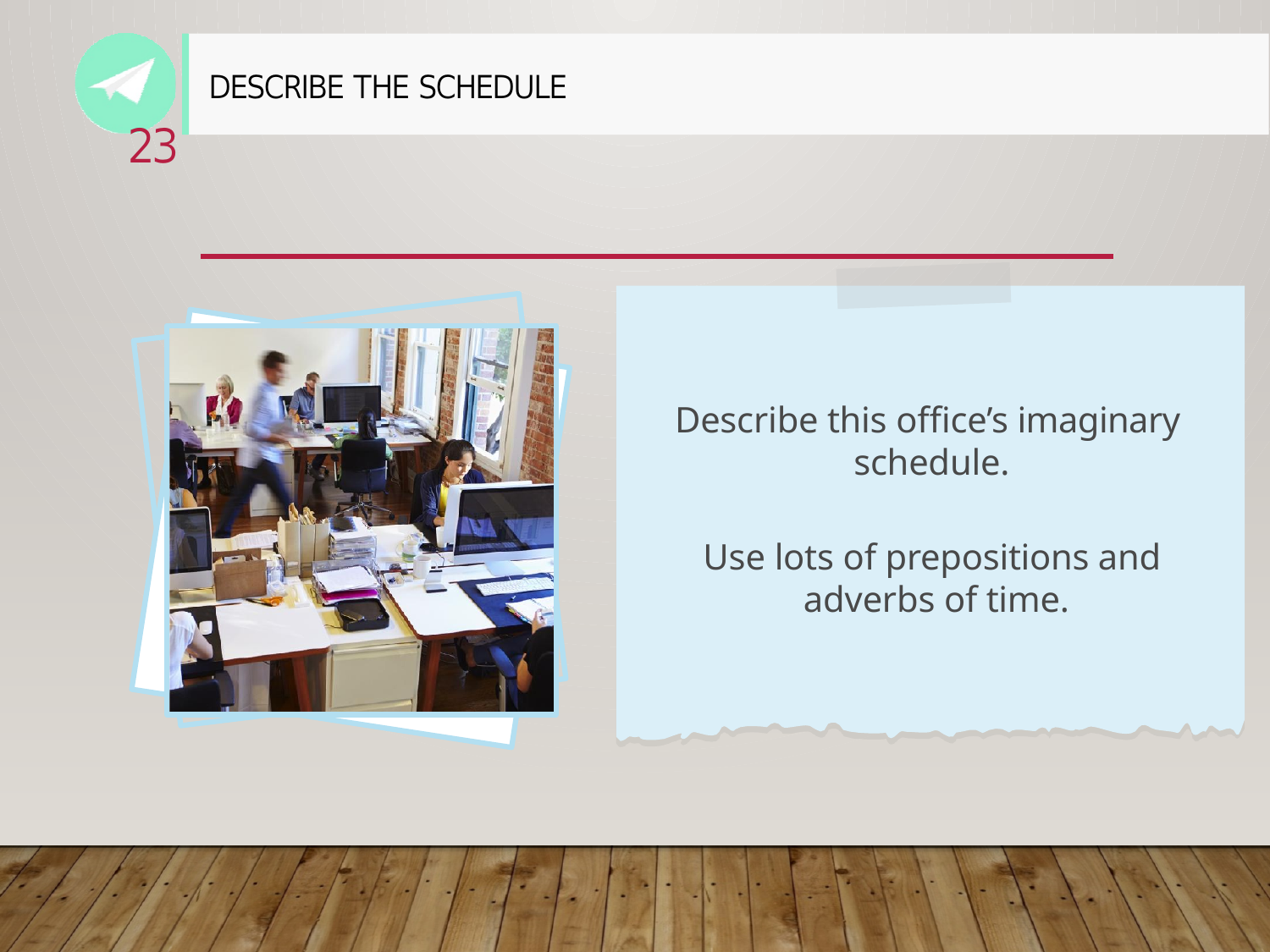

# Describe the schedule
23

Describe this office’s imaginary  schedule.

Use lots of prepositions and  adverbs of time.